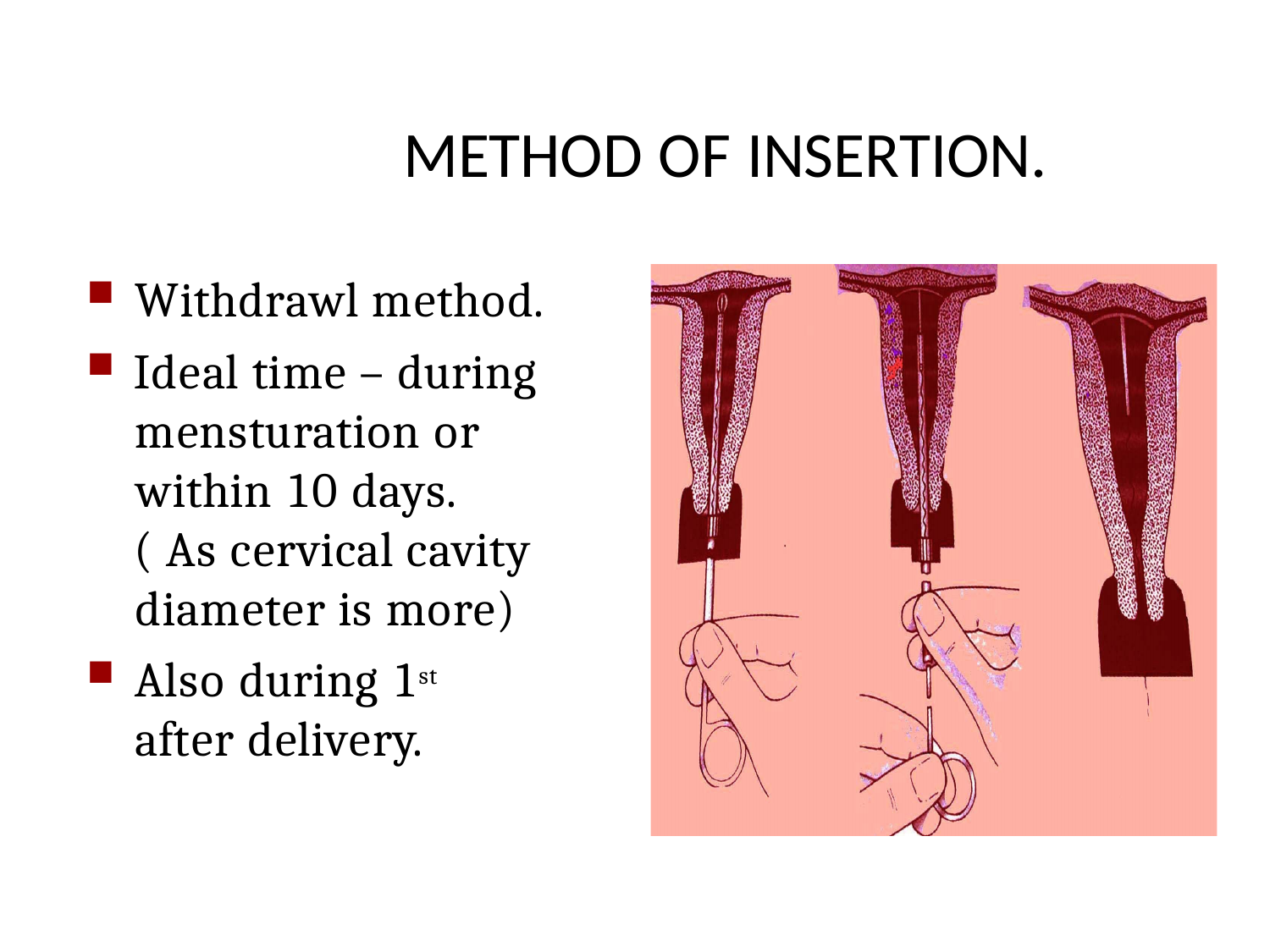

# METHOD OF INSERTION.

Withdrawl method.
Ideal time – during mensturation or within 10 days. ( As cervical cavity diameter is more)
Also during 1st  after delivery.

Thursday, May 21, 2015